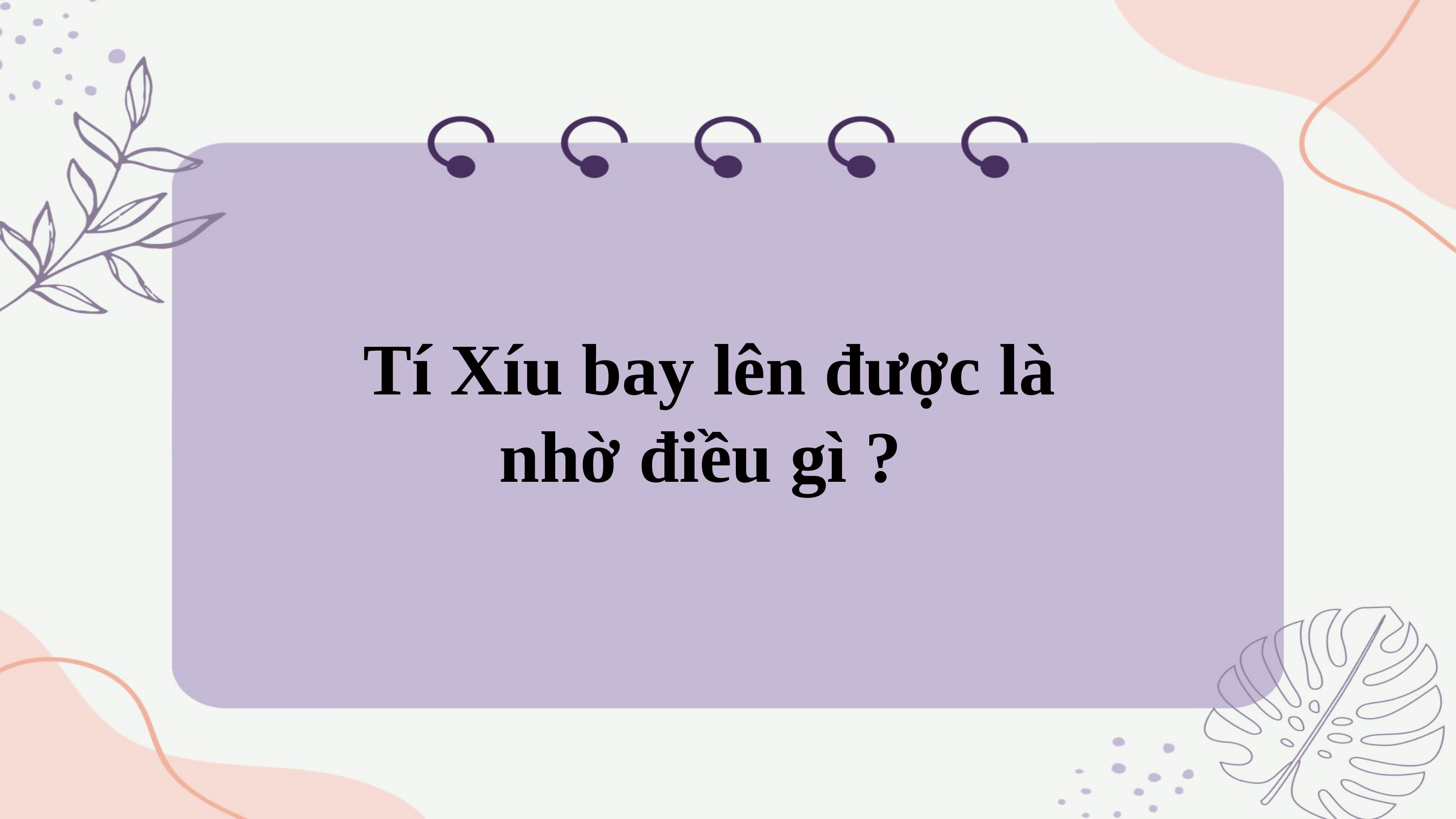

Tí Xíu bay lên được là nhờ điều gì ?